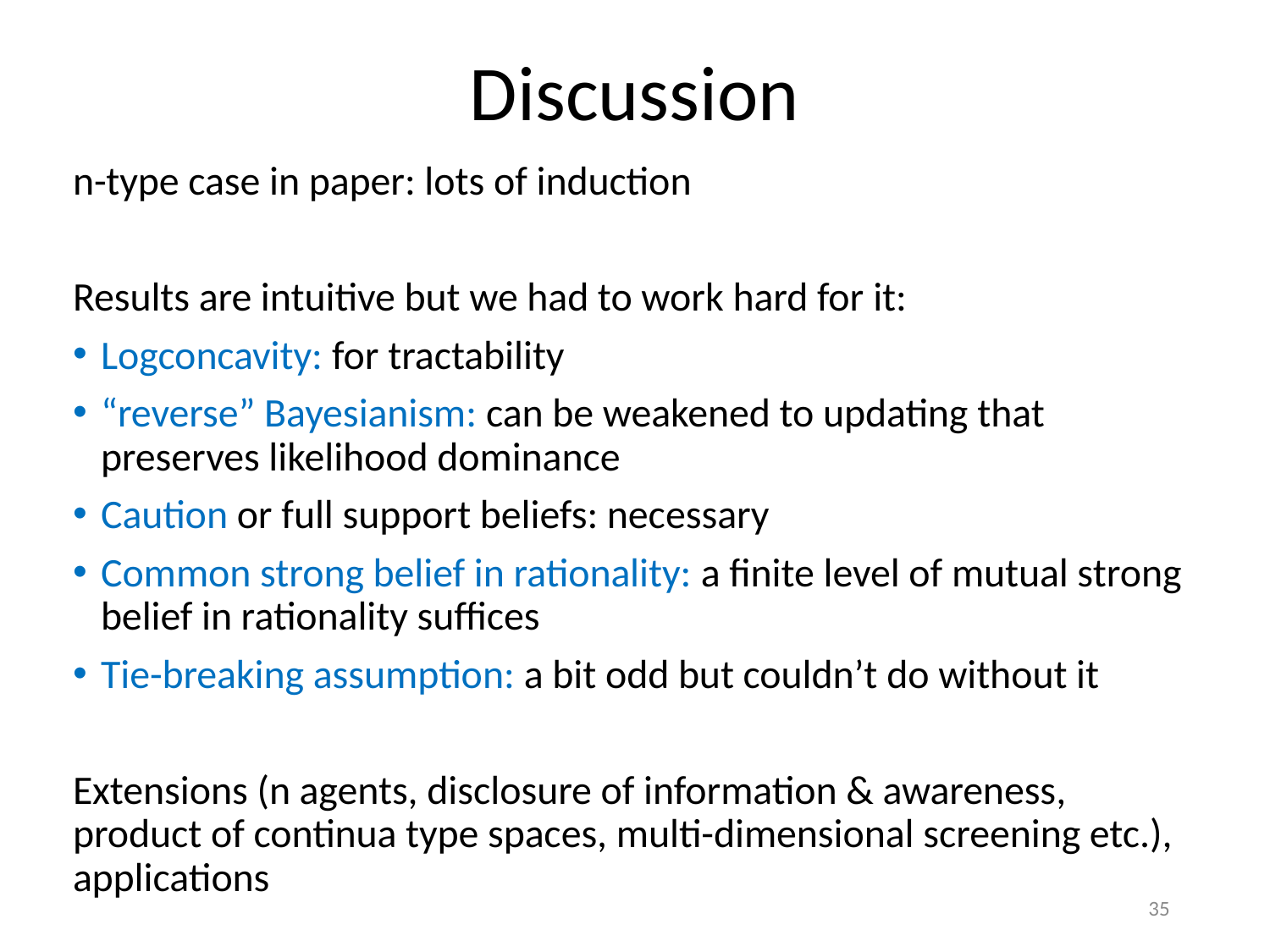

# Discussion
n-type case in paper: lots of induction

Results are intuitive but we had to work hard for it:
Logconcavity: for tractability
“reverse” Bayesianism: can be weakened to updating that preserves likelihood dominance
Caution or full support beliefs: necessary
Common strong belief in rationality: a finite level of mutual strong belief in rationality suffices
Tie-breaking assumption: a bit odd but couldn’t do without it

Extensions (n agents, disclosure of information & awareness, product of continua type spaces, multi-dimensional screening etc.), applications
35